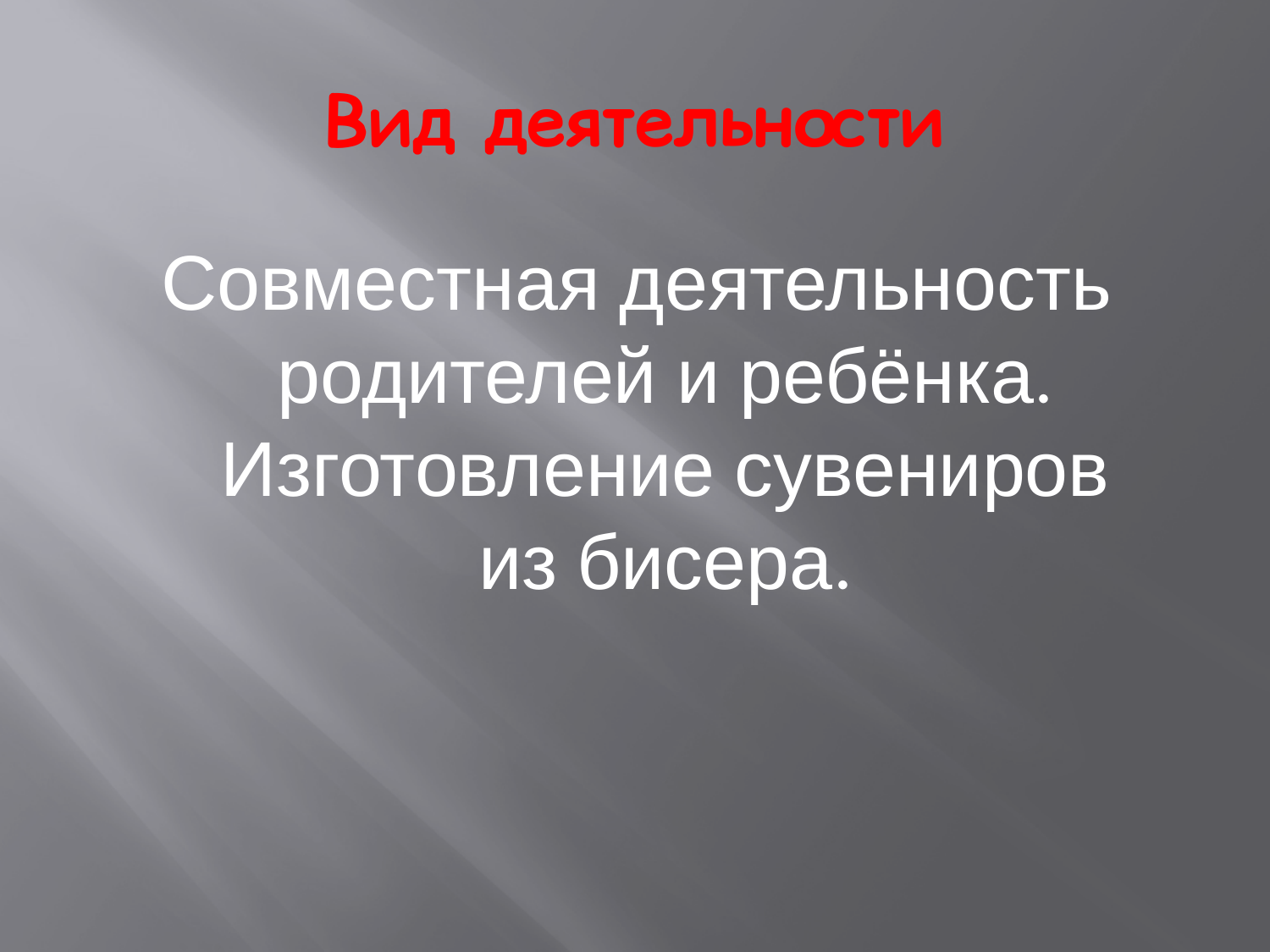

# Вид деятельности
Совместная деятельность родителей и ребёнка. Изготовление сувениров из бисера.